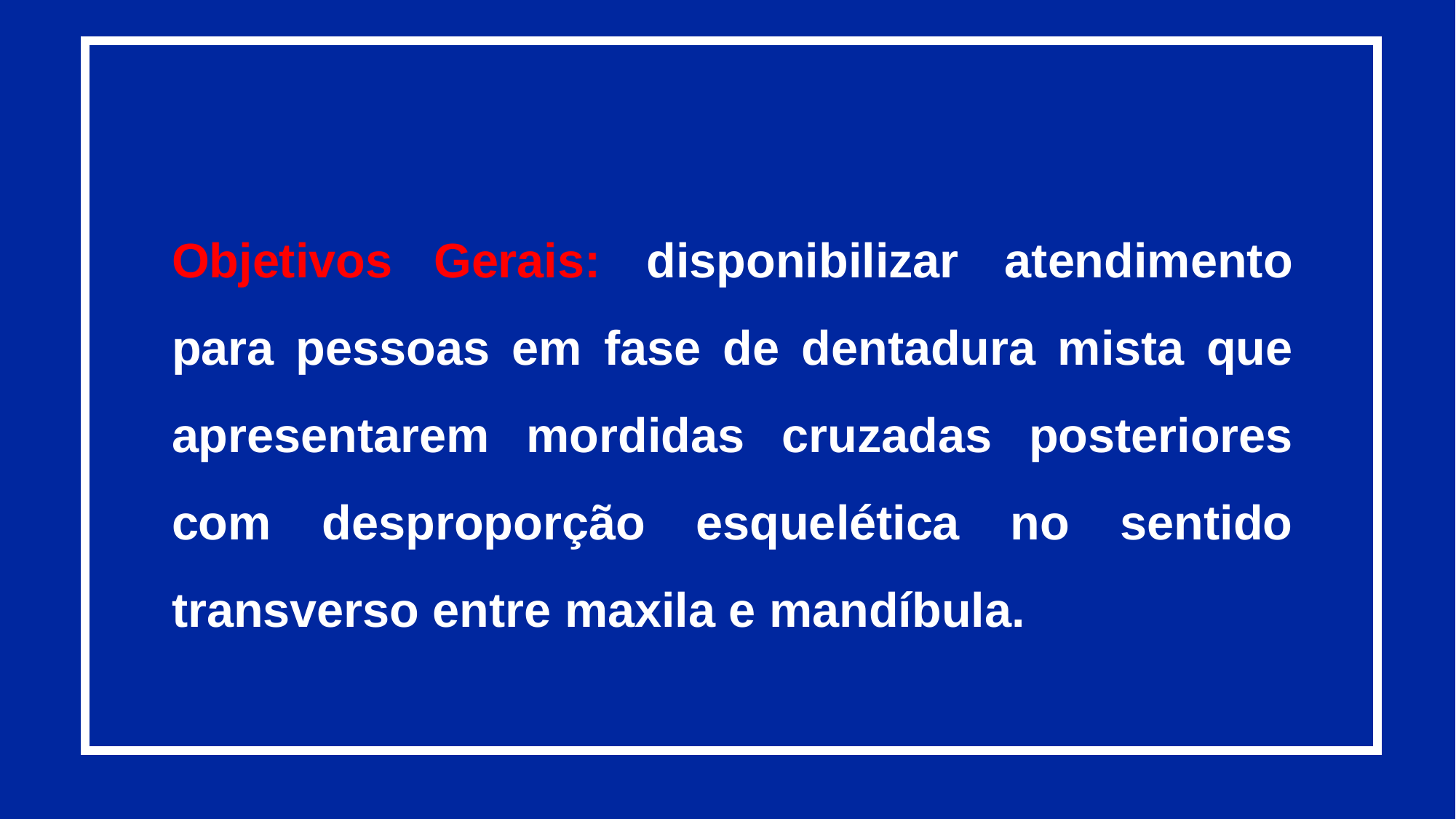

Objetivos Gerais: disponibilizar atendimento para pessoas em fase de dentadura mista que apresentarem mordidas cruzadas posteriores com desproporção esquelética no sentido transverso entre maxila e mandíbula.